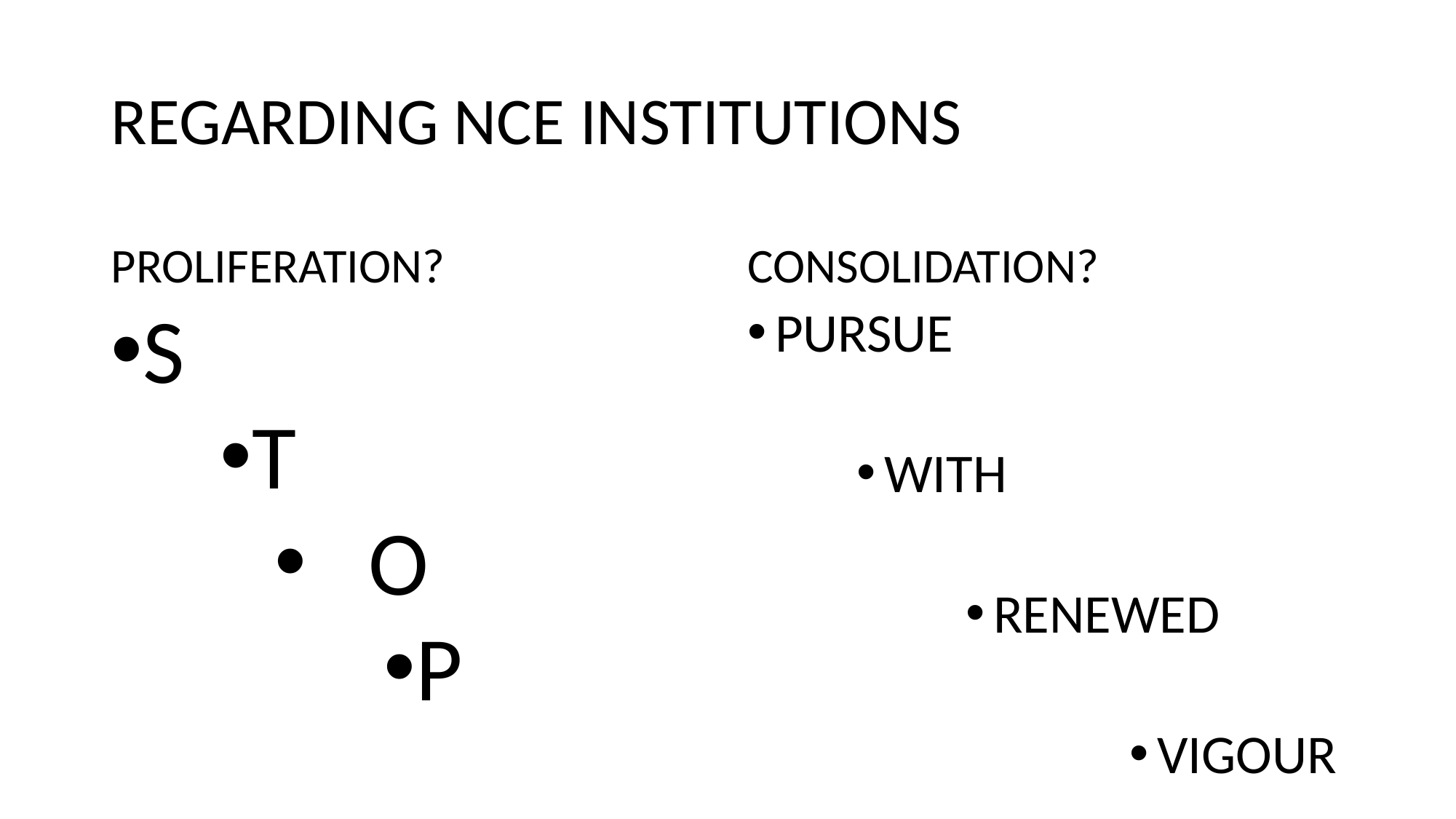

# REGARDING NCE INSTITUTIONS
PROLIFERATION?
CONSOLIDATION?
S
T
   O
P
PURSUE

WITH

RENEWED

VIGOUR